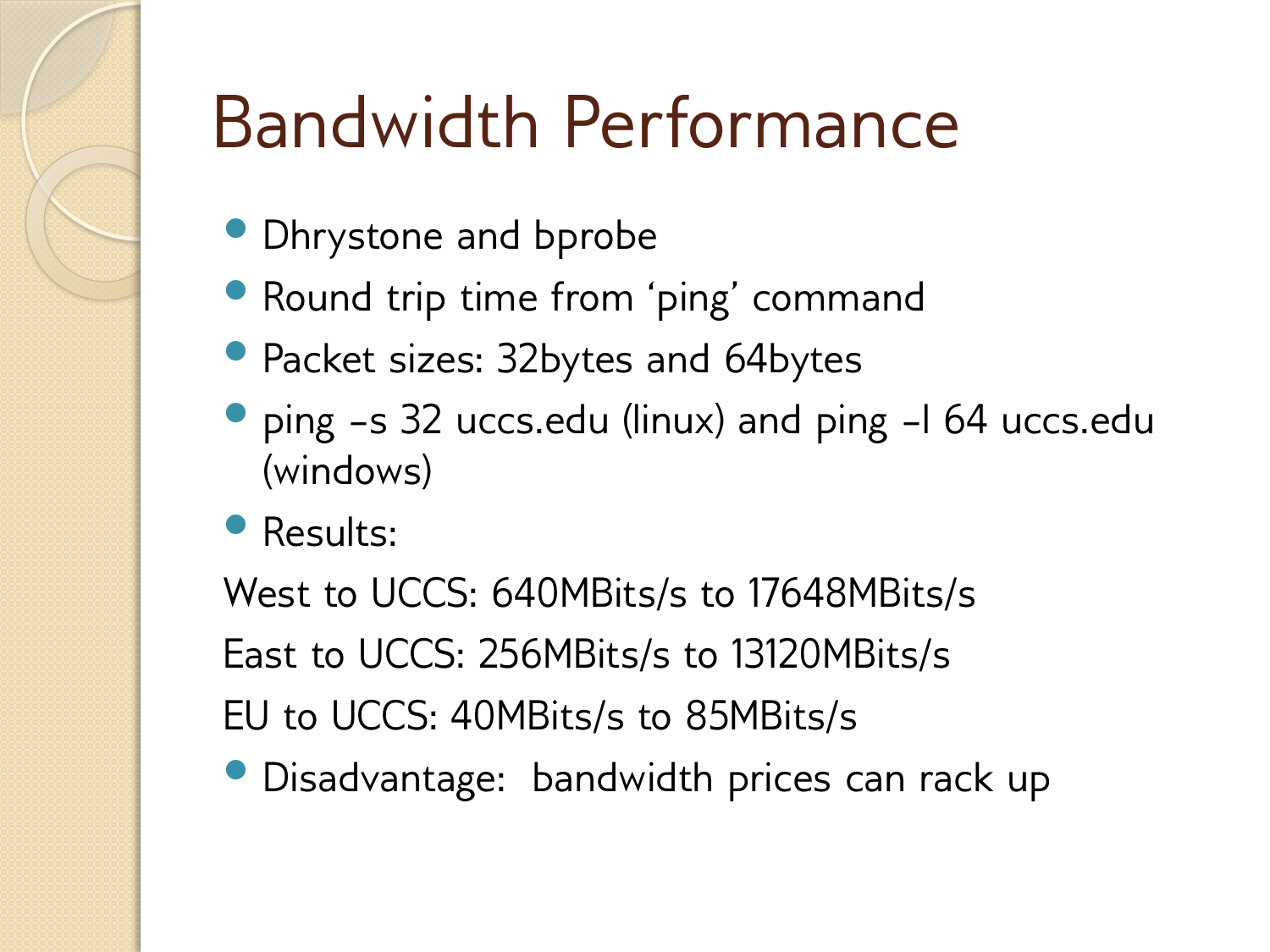

# Bandwidth Performance
Dhrystone and bprobe
Round trip time from ‘ping’ command
Packet sizes: 32bytes and 64bytes
ping –s 32 uccs.edu (linux) and ping –l 64 uccs.edu (windows)
Results:
West to UCCS: 640MBits/s to 17648MBits/s
East to UCCS: 256MBits/s to 13120MBits/s
EU to UCCS: 40MBits/s to 85MBits/s
Disadvantage:  bandwidth prices can rack up